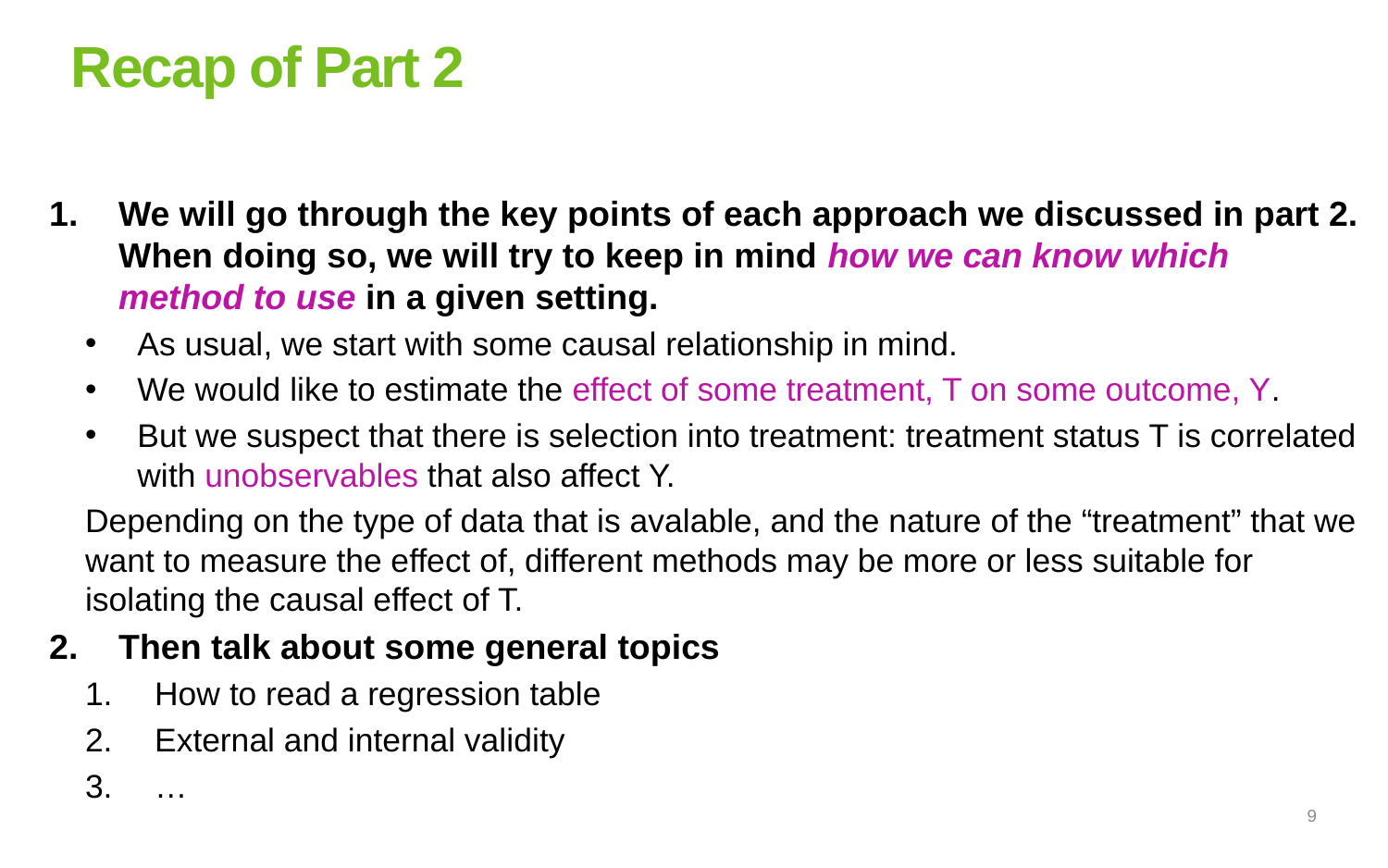

# Recap of Part 2
We will go through the key points of each approach we discussed in part 2. When doing so, we will try to keep in mind how we can know which method to use in a given setting.
As usual, we start with some causal relationship in mind.
We would like to estimate the effect of some treatment, T on some outcome, Y.
But we suspect that there is selection into treatment: treatment status T is correlated with unobservables that also affect Y.
Depending on the type of data that is avalable, and the nature of the “treatment” that we want to measure the effect of, different methods may be more or less suitable for isolating the causal effect of T.
Then talk about some general topics
How to read a regression table
External and internal validity
…

9